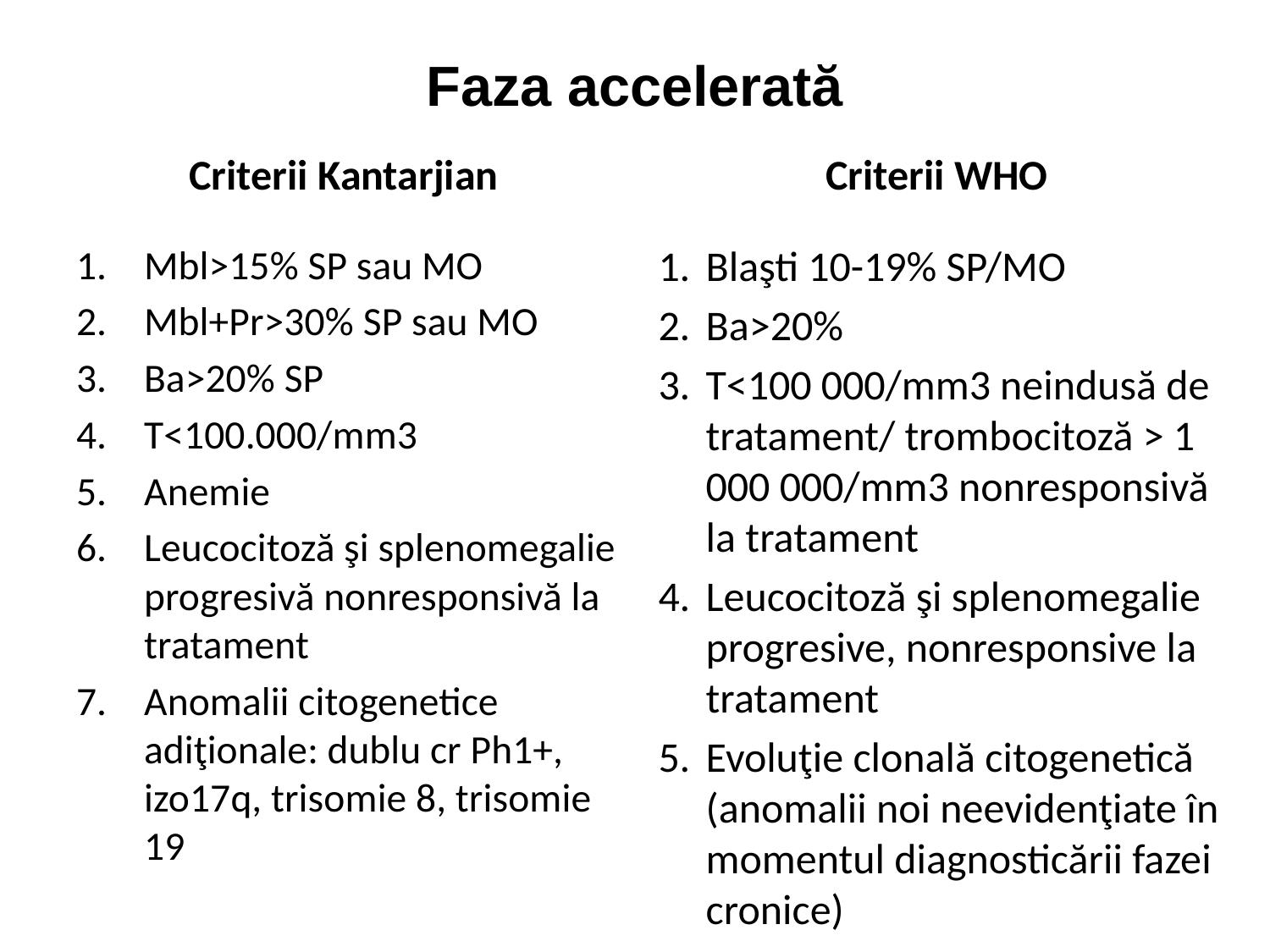

# Faza accelerată
Criterii Kantarjian
Criterii WHO
Mbl>15% SP sau MO
Mbl+Pr>30% SP sau MO
Ba>20% SP
T<100.000/mm3
Anemie
Leucocitoză şi splenomegalie progresivă nonresponsivă la tratament
Anomalii citogenetice adiţionale: dublu cr Ph1+, izo17q, trisomie 8, trisomie 19

Blaşti 10-19% SP/MO
Ba>20%
T<100 000/mm3 neindusă de tratament/ trombocitoză > 1 000 000/mm3 nonresponsivă la tratament
Leucocitoză şi splenomegalie progresive, nonresponsive la tratament
Evoluţie clonală citogenetică (anomalii noi neevidenţiate în momentul diagnosticării fazei cronice)